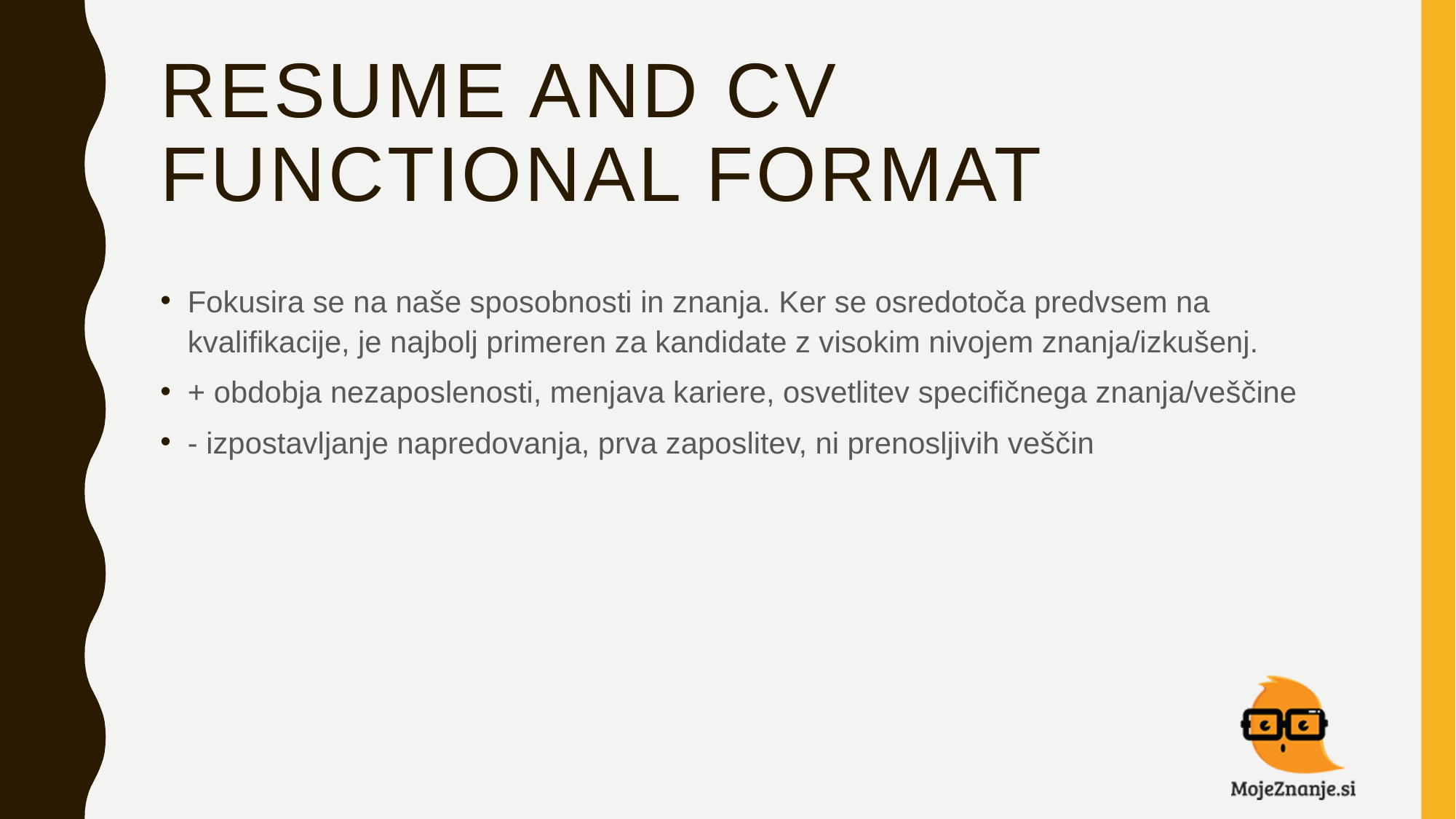

# Resume and CV FUNCTIONAL FORMAT
Fokusira se na naše sposobnosti in znanja. Ker se osredotoča predvsem na kvalifikacije, je najbolj primeren za kandidate z visokim nivojem znanja/izkušenj.
+ obdobja nezaposlenosti, menjava kariere, osvetlitev specifičnega znanja/veščine
- izpostavljanje napredovanja, prva zaposlitev, ni prenosljivih veščin